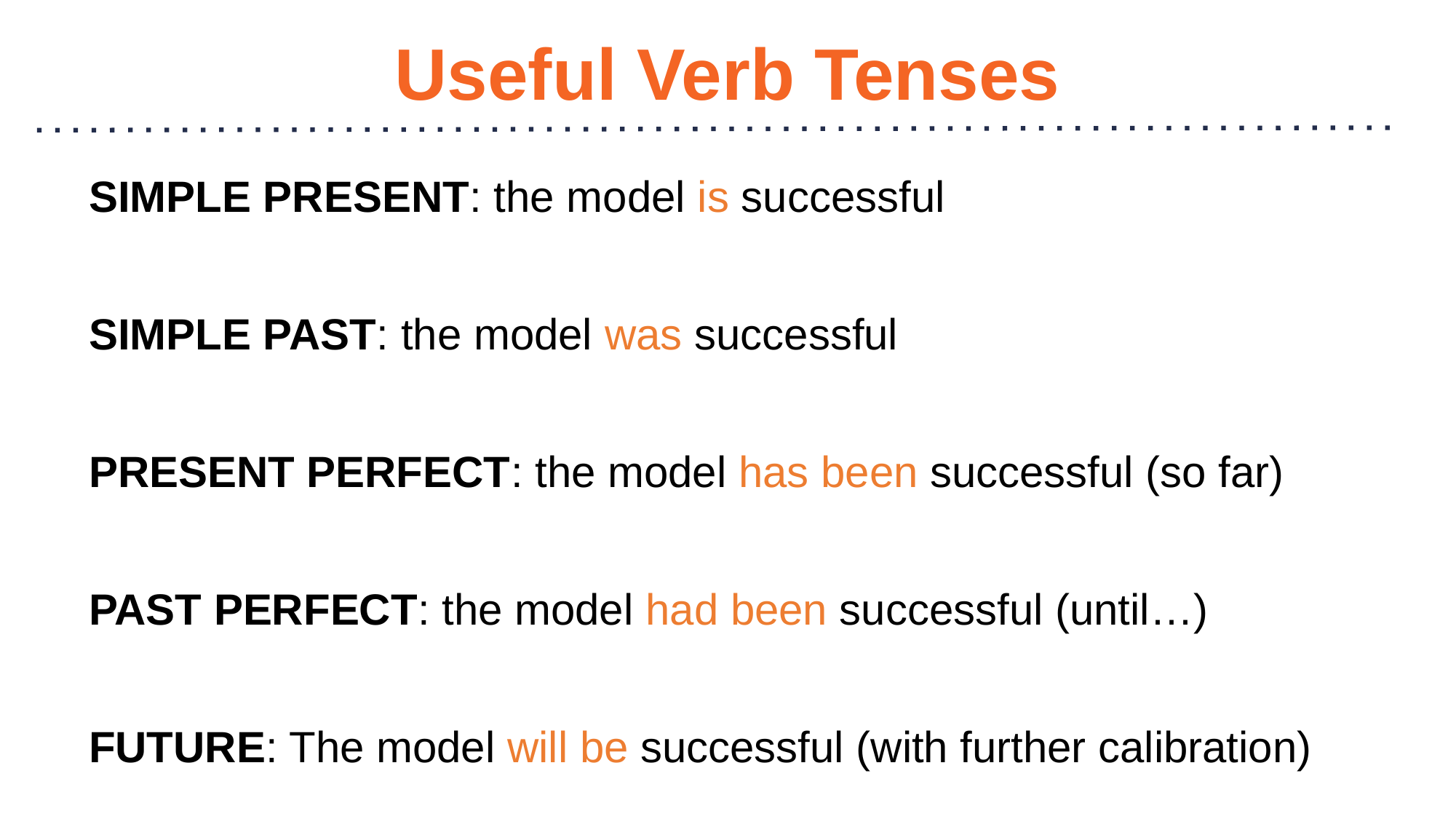

# Useful Verb Tenses
SIMPLE PRESENT: the model is successful

SIMPLE PAST: the model was successful

PRESENT PERFECT: the model has been successful (so far)

PAST PERFECT: the model had been successful (until…)

FUTURE: The model will be successful (with further calibration)